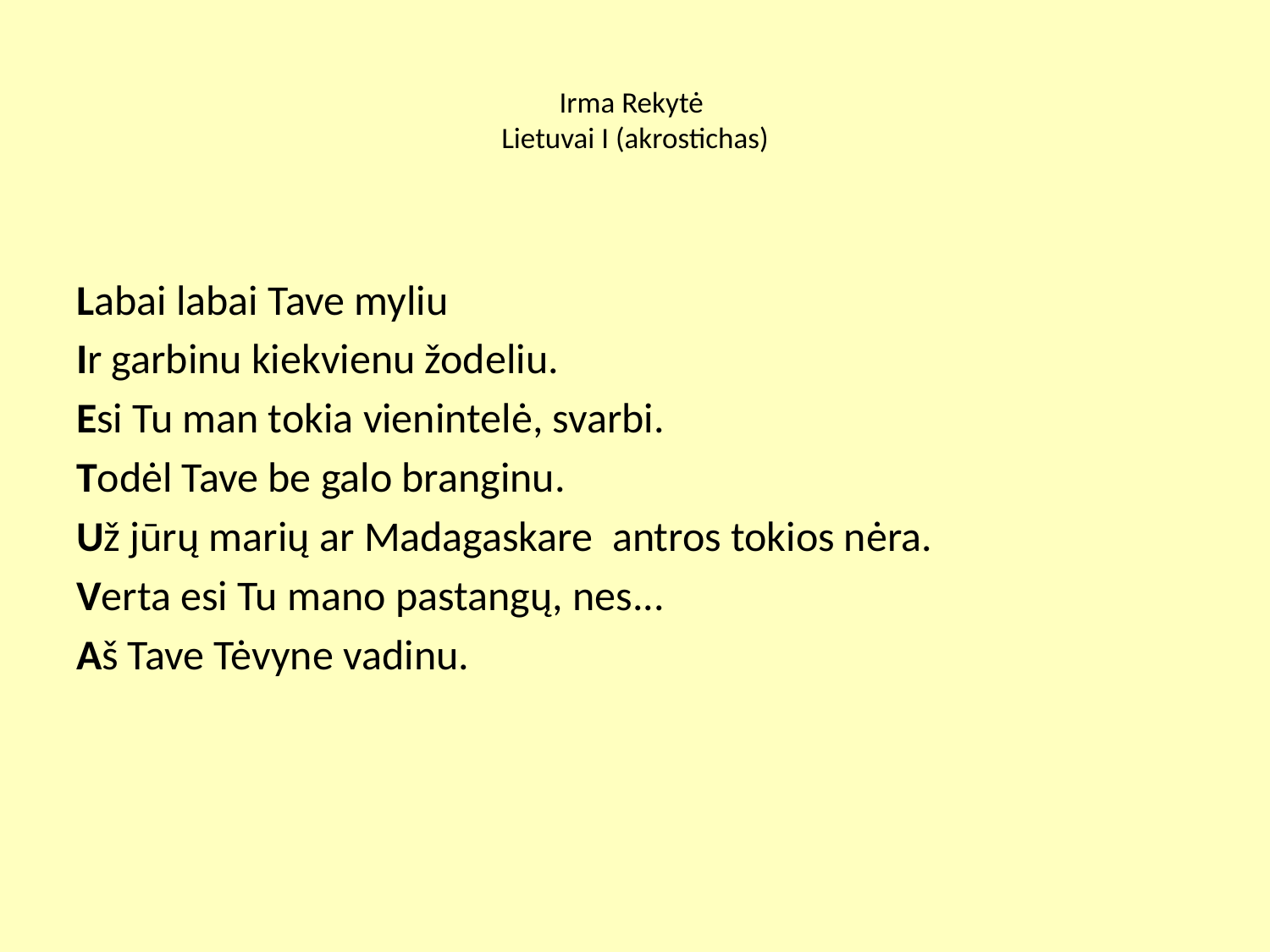

# Irma Rekytė Lietuvai I (akrostichas)
Labai labai Tave myliu
Ir garbinu kiekvienu žodeliu.
Esi Tu man tokia vienintelė, svarbi.
Todėl Tave be galo branginu.
Už jūrų marių ar Madagaskare  antros tokios nėra.
Verta esi Tu mano pastangų, nes...
Aš Tave Tėvyne vadinu.